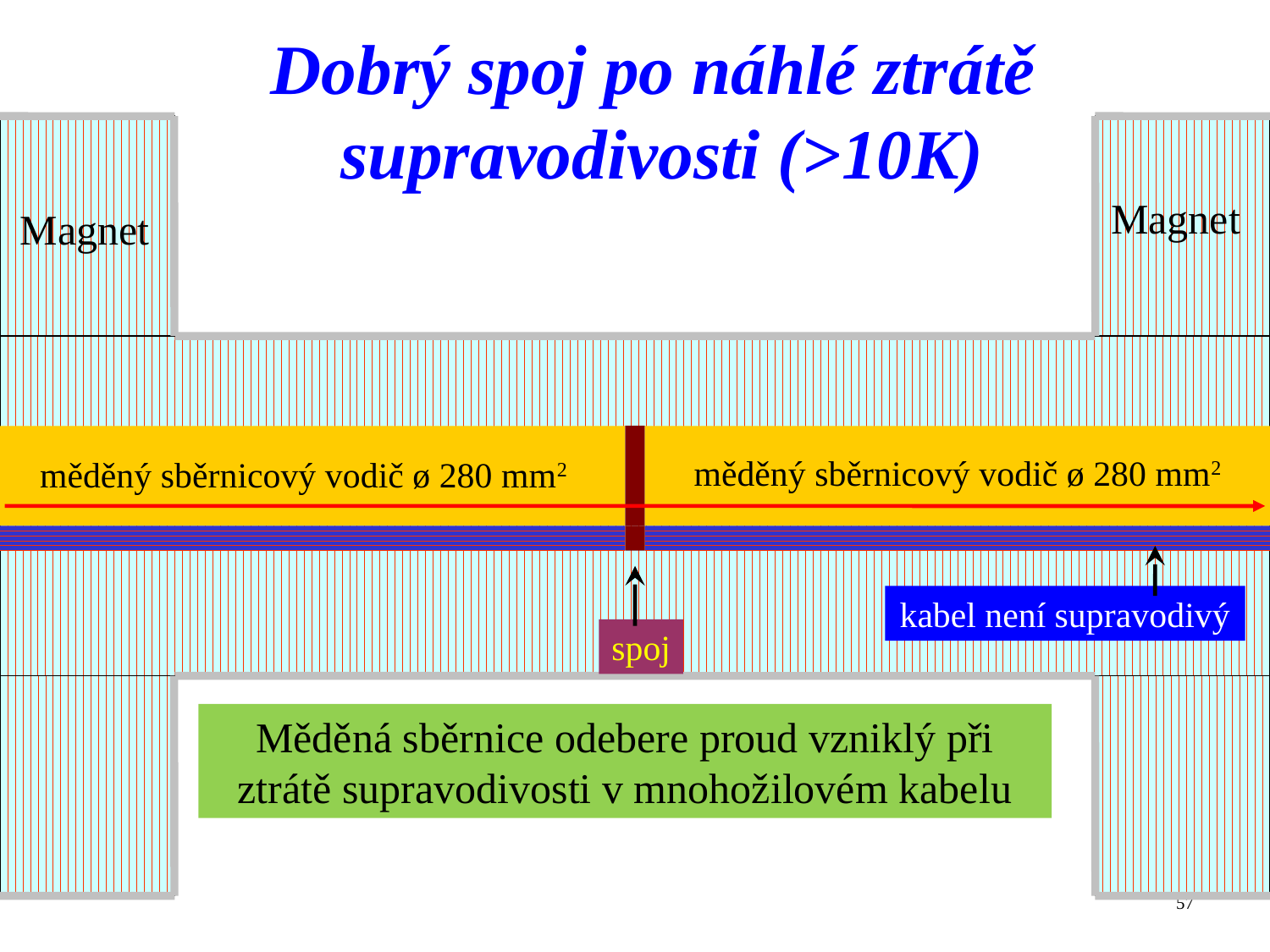

Dobrý spoj po náhlé ztrátě
supravodivosti (>10K)

Magnet
Magnet

měděný sběrnicový vodič ø 280 mm2
měděný sběrnicový vodič ø 280 mm2

kabel není supravodivý
spoj

Měděná sběrnice odebere proud vzniklý při ztrátě supravodivosti v mnohožilovém kabelu
57